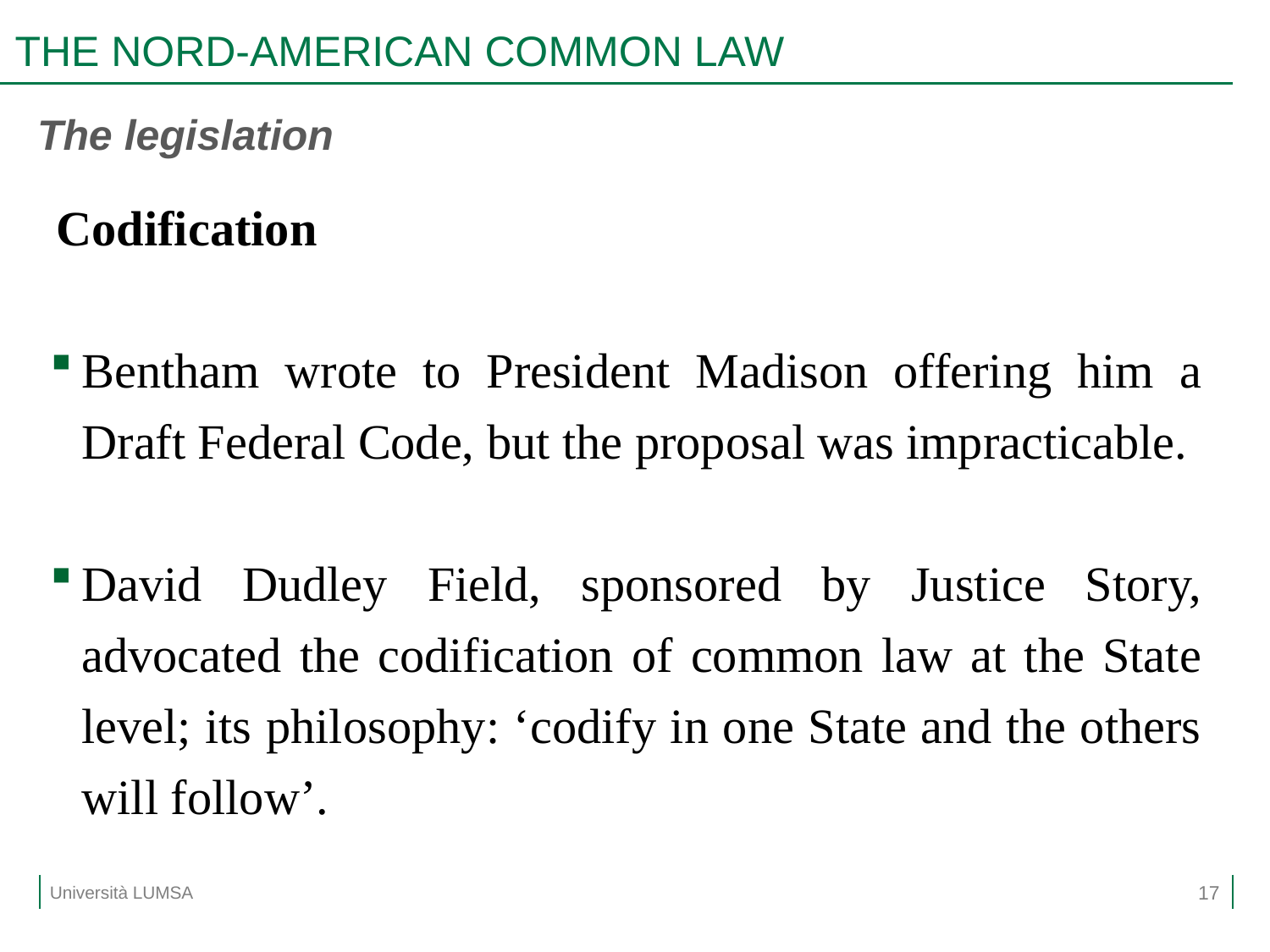

# THE NORD-AMERICAN COMMON LAW
The legislation
Codification

Bentham wrote to President Madison offering him a Draft Federal Code, but the proposal was impracticable.

David Dudley Field, sponsored by Justice Story, advocated the codification of common law at the State level; its philosophy: ‘codify in one State and the others will follow’.
17